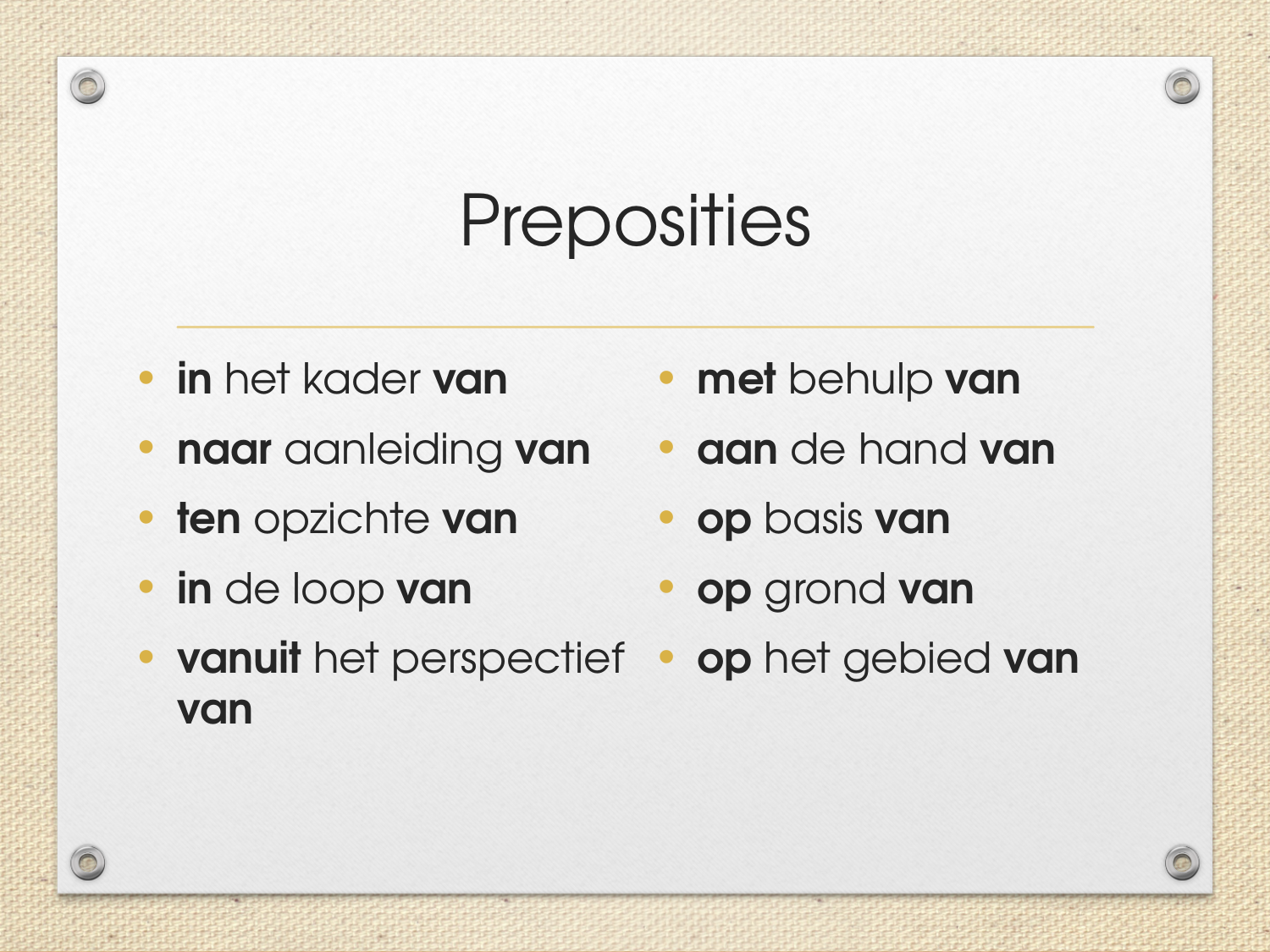

# Preposities
in het kader van
naar aanleiding van
ten opzichte van
in de loop van
vanuit het perspectief van
met behulp van
aan de hand van
op basis van
op grond van
op het gebied van